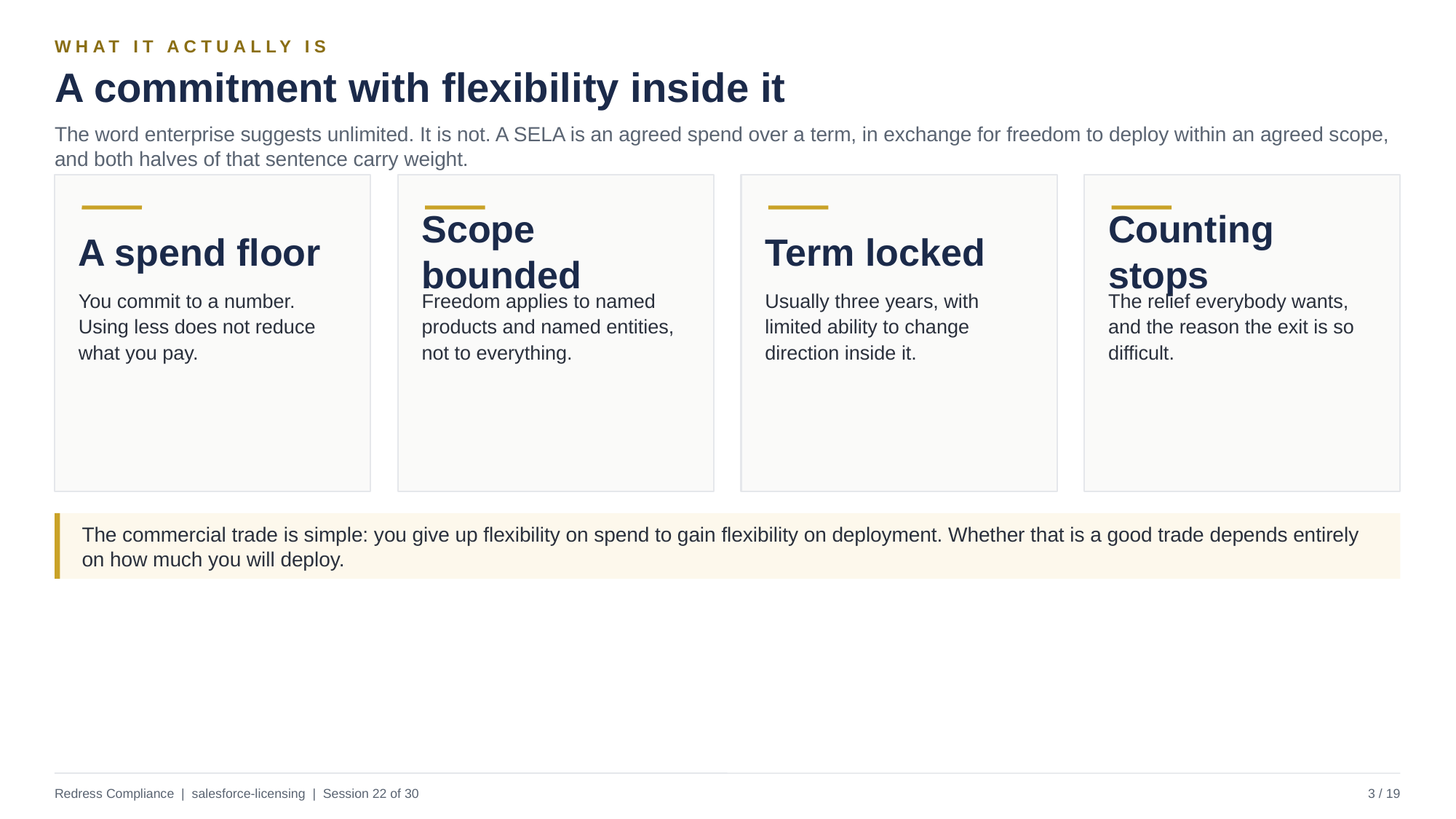

WHAT IT ACTUALLY IS
A commitment with flexibility inside it
The word enterprise suggests unlimited. It is not. A SELA is an agreed spend over a term, in exchange for freedom to deploy within an agreed scope, and both halves of that sentence carry weight.

A spend floor
Scope bounded
Term locked
Counting stops
You commit to a number. Using less does not reduce what you pay.
Freedom applies to named products and named entities, not to everything.
Usually three years, with limited ability to change direction inside it.
The relief everybody wants, and the reason the exit is so difficult.

The commercial trade is simple: you give up flexibility on spend to gain flexibility on deployment. Whether that is a good trade depends entirely on how much you will deploy.

Redress Compliance  |  salesforce-licensing  |  Session 22 of 30
3 / 19